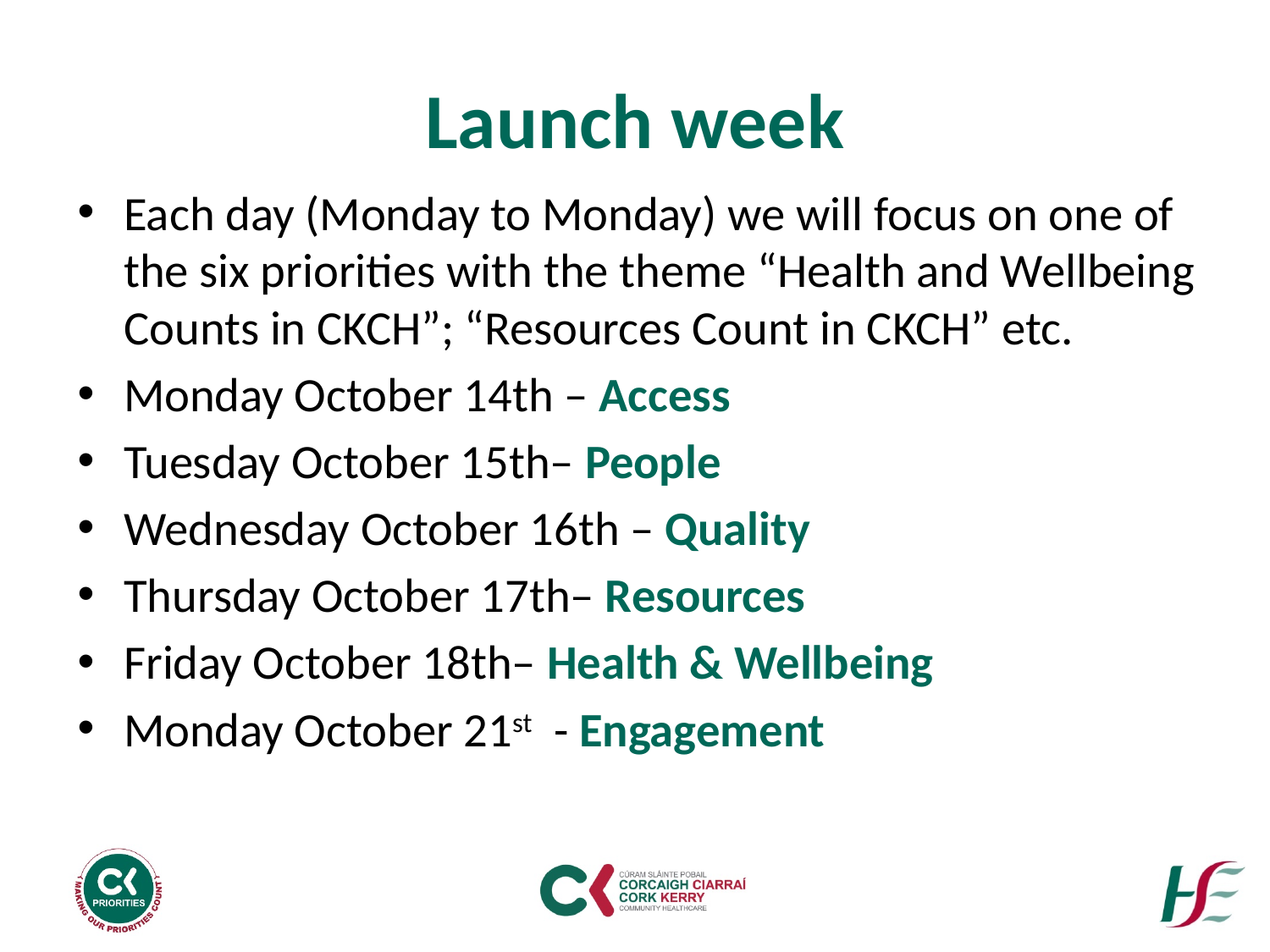

# Launch week
Each day (Monday to Monday) we will focus on one of the six priorities with the theme “Health and Wellbeing Counts in CKCH”; “Resources Count in CKCH” etc.
Monday October 14th – Access
Tuesday October 15th– People
Wednesday October 16th – Quality
Thursday October 17th– Resources
Friday October 18th– Health & Wellbeing
Monday October 21st  - Engagement